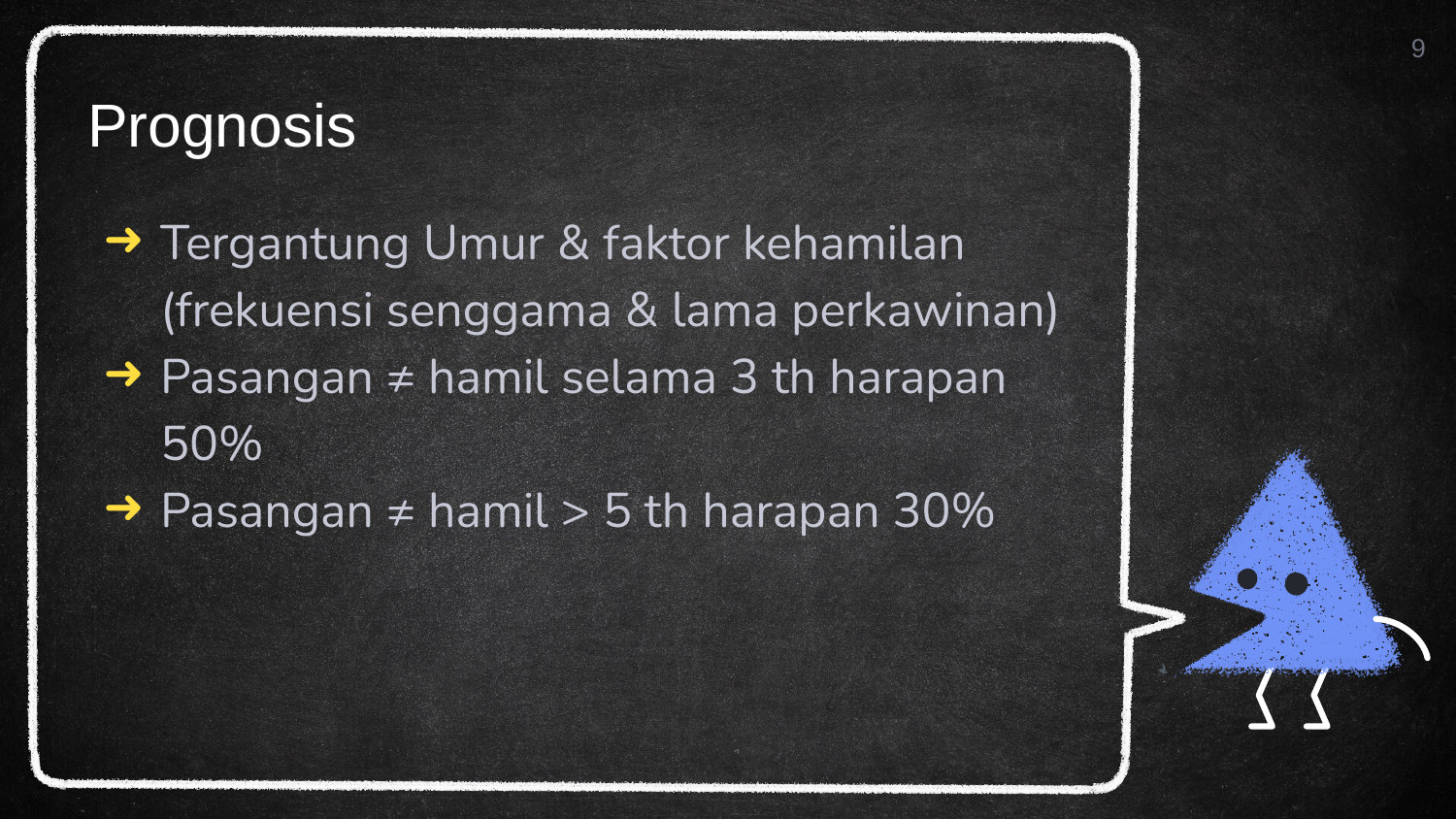

9
# Prognosis
Tergantung Umur & faktor kehamilan (frekuensi senggama & lama perkawinan)
Pasangan ≠ hamil selama 3 th harapan 50%
Pasangan ≠ hamil > 5 th harapan 30%